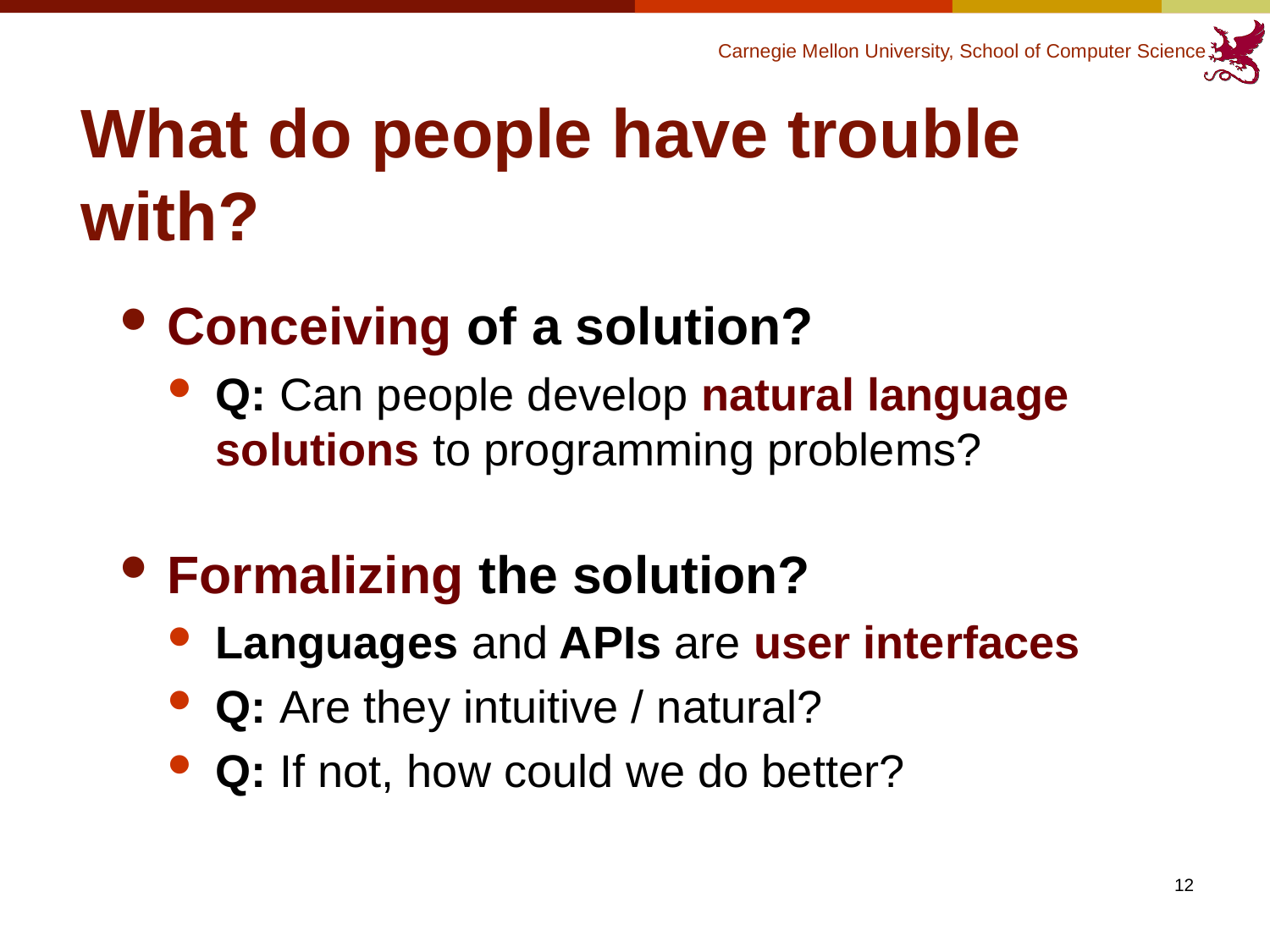

# What do people have trouble with?
Conceiving of a solution?
Q: Can people develop natural language solutions to programming problems?
Formalizing the solution?
Languages and APIs are user interfaces
Q: Are they intuitive / natural?
Q: If not, how could we do better?
12